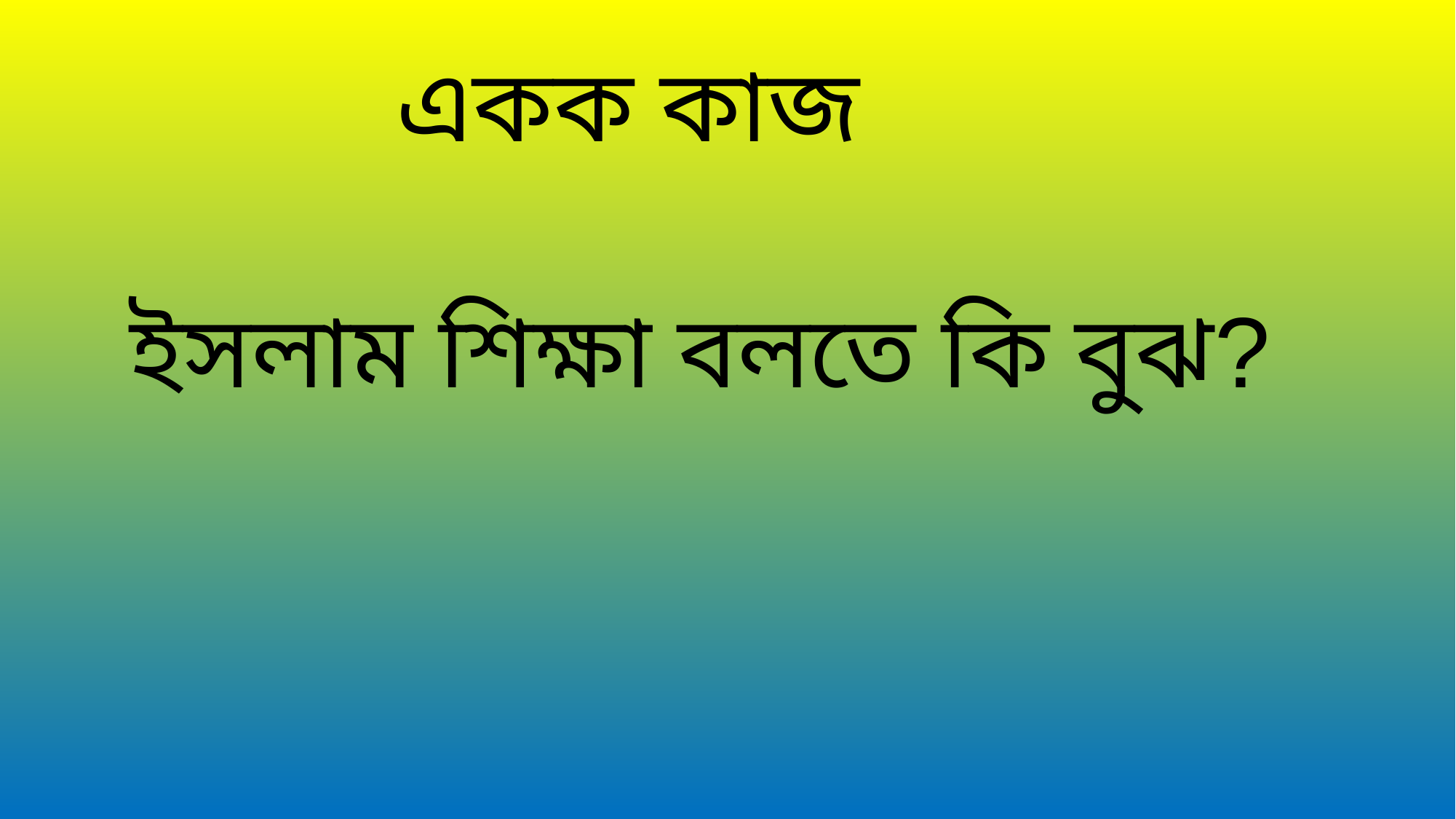

একক কাজ
ইসলাম শিক্ষা বলতে কি বুঝ?
মুহাম্মদ শহীদুল্লাহ, জ্যেষ্ঠ প্রভাষক, ইসলাম শিক্ষা